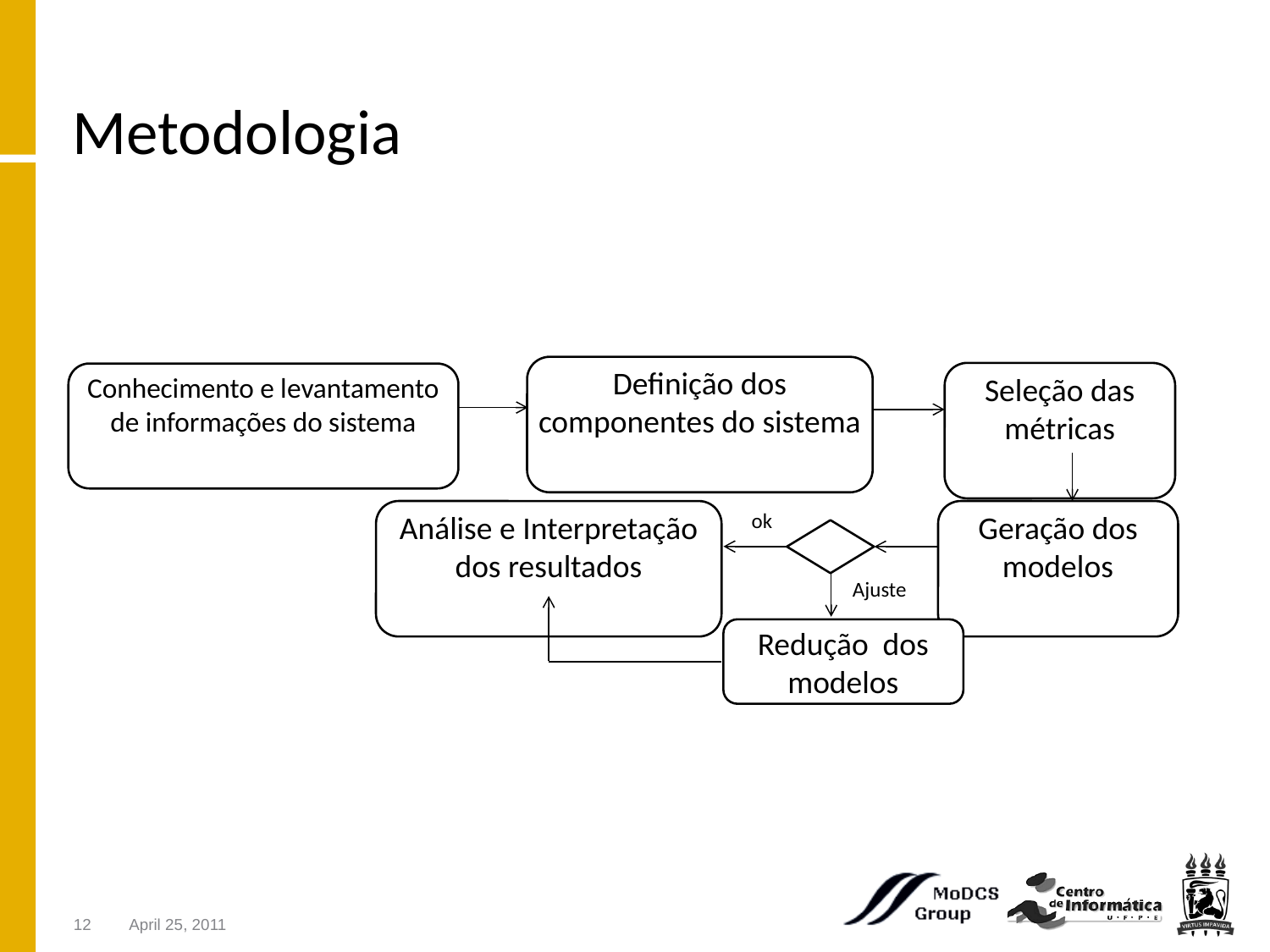

# Metodologia

Definição dos componentes do sistema

Seleção das métricas

Conhecimento e levantamento de informações do sistema

Análise e Interpretação dos resultados

ok
Geração dos modelos

Ajuste
Redução  dos modelos
12
April 25, 2011